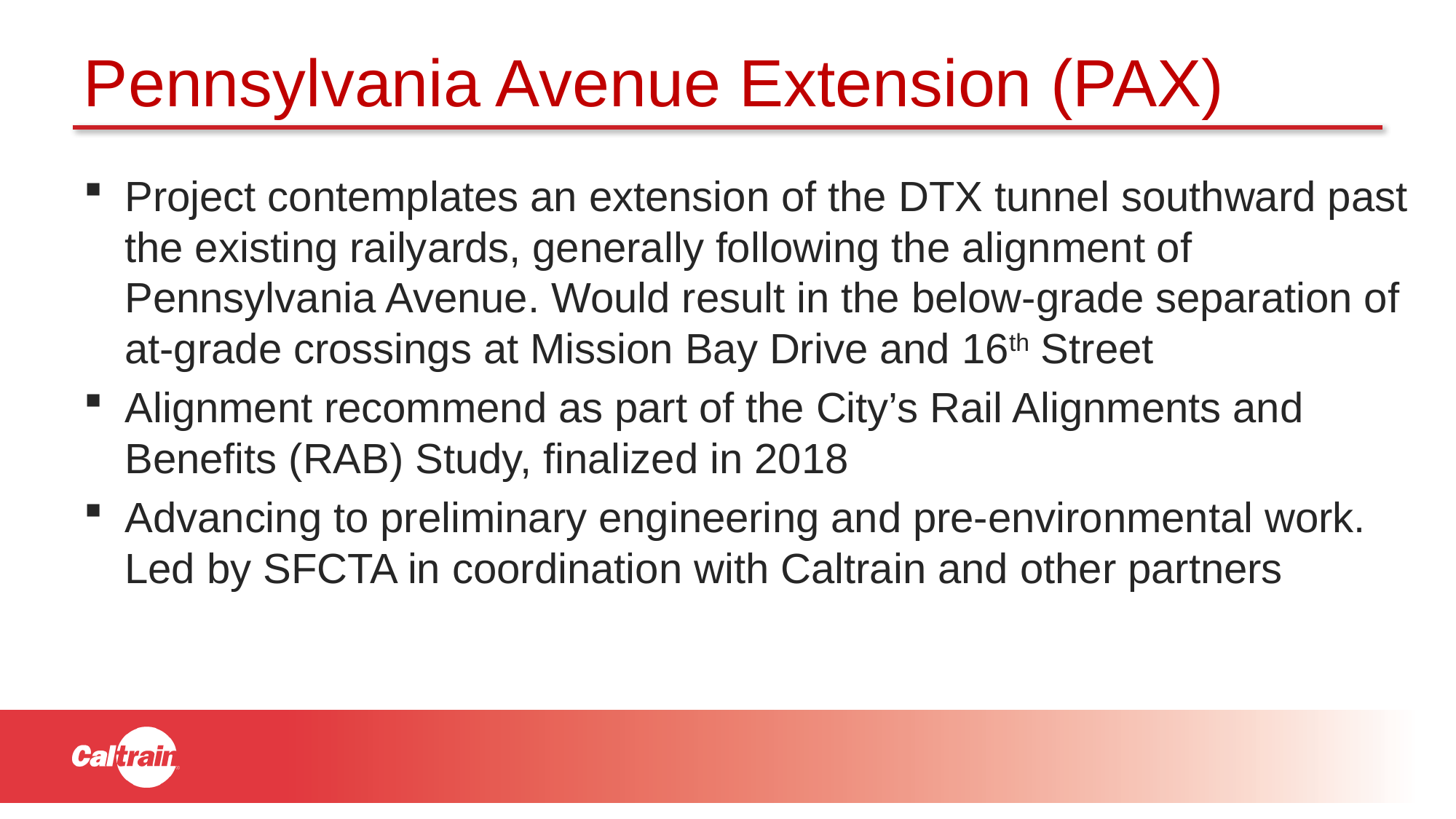

# Pennsylvania Avenue Extension (PAX)
Project contemplates an extension of the DTX tunnel southward past the existing railyards, generally following the alignment of Pennsylvania Avenue. Would result in the below-grade separation of at-grade crossings at Mission Bay Drive and 16th Street
Alignment recommend as part of the City’s Rail Alignments and Benefits (RAB) Study, finalized in 2018
Advancing to preliminary engineering and pre-environmental work.  Led by SFCTA in coordination with Caltrain and other partners